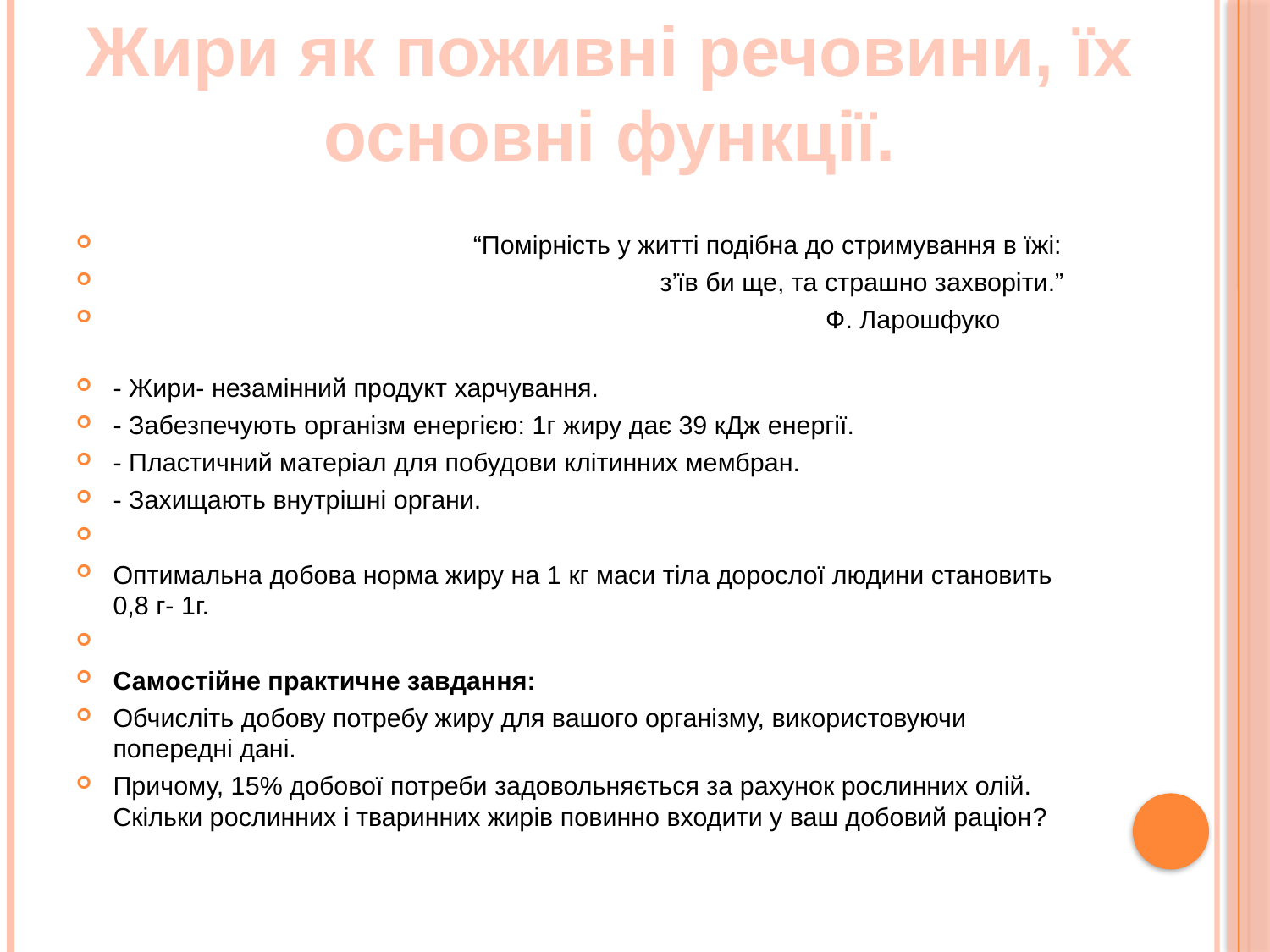

Жири як поживні речовини, їх основні функції.
                                                  “Помірність у житті подібна до стримування в їжі:
                                                                            з’їв би ще, та страшно захворіти.”
                                                                                                   Ф. Ларошфуко
- Жири- незамінний продукт харчування.
- Забезпечують організм енергією: 1г жиру дає 39 кДж енергії.
- Пластичний матеріал для побудови клітинних мембран.
- Захищають внутрішні органи.

Оптимальна добова норма жиру на 1 кг маси тіла дорослої людини становить 0,8 г- 1г.

Самостійне практичне завдання:
Обчисліть добову потребу жиру для вашого організму, використовуючи попередні дані.
Причому, 15% добової потреби задовольняється за рахунок рослинних олій. Скільки рослинних і тваринних жирів повинно входити у ваш добовий раціон?